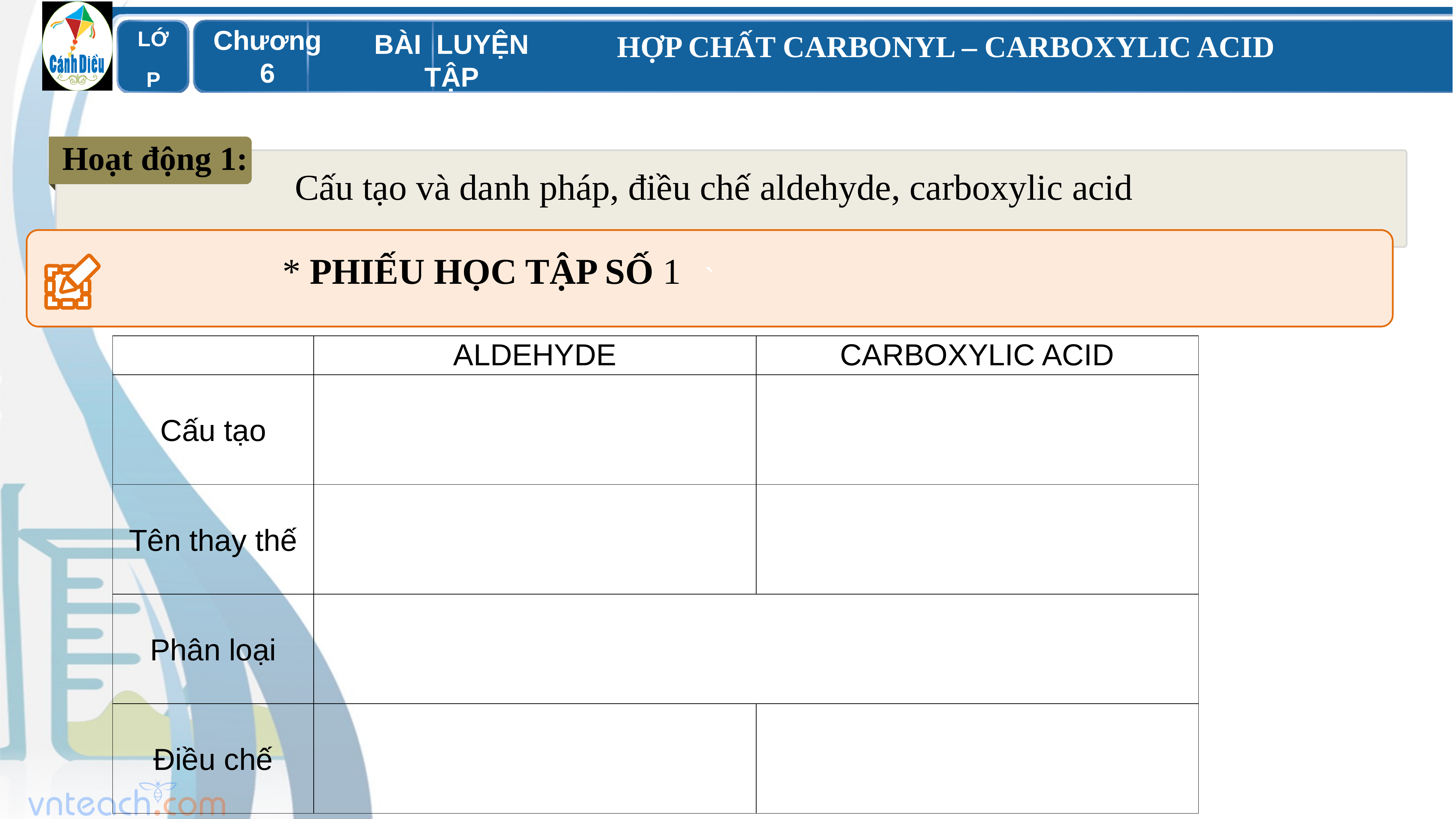

Hoạt động 1:

Cấu tạo và danh pháp, điều chế aldehyde, carboxylic acid
`

* PHIẾU HỌC TẬP SỐ 1

|  | ALDEHYDE | CARBOXYLIC ACID |
| --- | --- | --- |
| Cấu tạo |  |  |
| Tên thay thế |  |  |
| Phân loại |  |  |
| Điều chế |  |  |